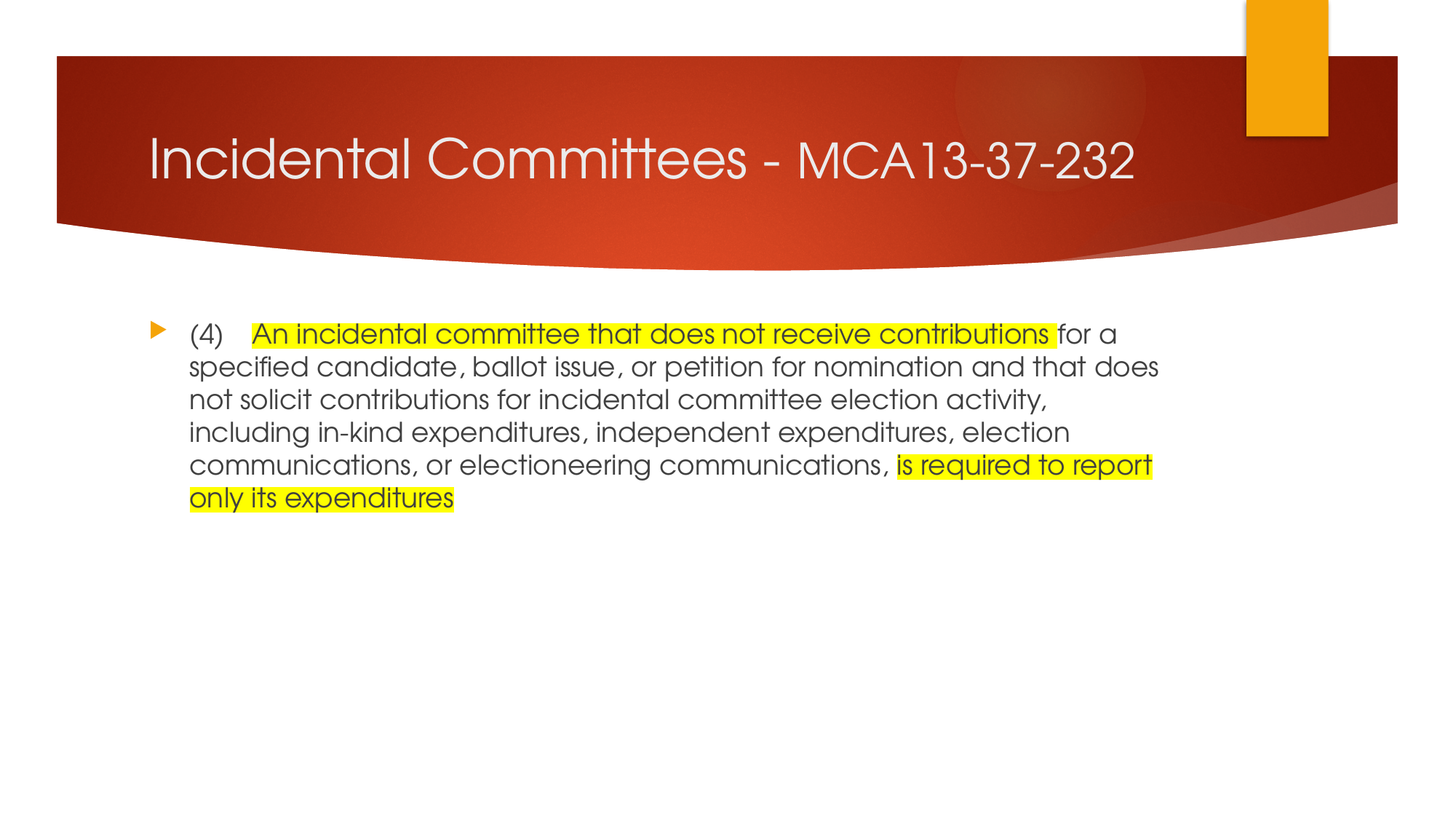

# Incidental Committees - MCA13-37-232
(4) An incidental committee that does not receive contributions for a specified candidate, ballot issue, or petition for nomination and that does not solicit contributions for incidental committee election activity, including in-kind expenditures, independent expenditures, election communications, or electioneering communications, is required to report only its expenditures